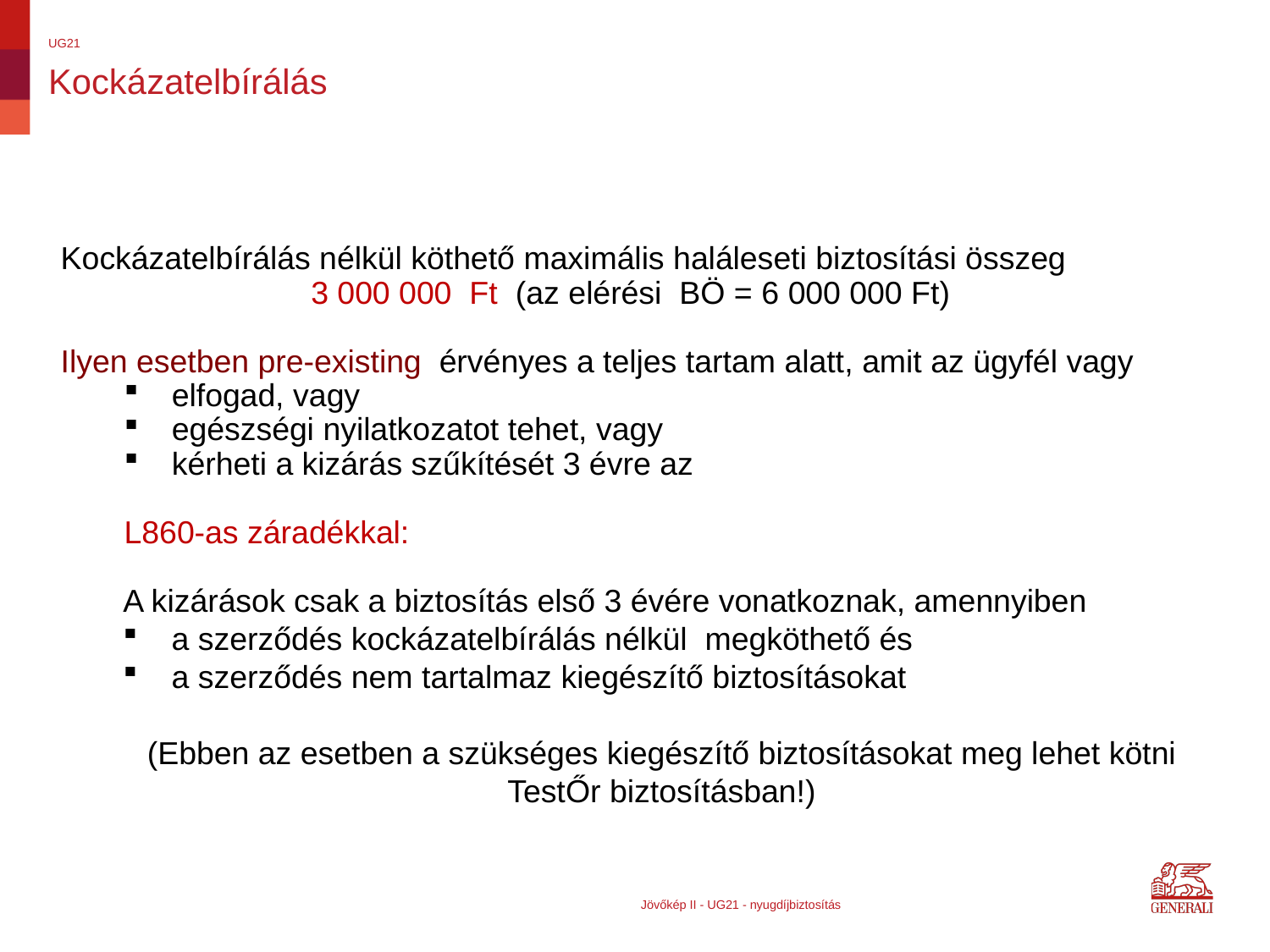

UG21
# Kockázatelbírálás

Kockázatelbírálás nélkül köthető maximális haláleseti biztosítási összeg
3 000 000  Ft  (az elérési  BÖ = 6 000 000 Ft)

Ilyen esetben pre-existing  érvényes a teljes tartam alatt, amit az ügyfél vagy
elfogad, vagy
egészségi nyilatkozatot tehet, vagy
kérheti a kizárás szűkítését 3 évre az

L860-as záradékkal:

A kizárások csak a biztosítás első 3 évére vonatkoznak, amennyiben
 a szerződés kockázatelbírálás nélkül  megköthető és
 a szerződés nem tartalmaz kiegészítő biztosításokat

(Ebben az esetben a szükséges kiegészítő biztosításokat meg lehet kötni TestŐr biztosításban!)

Jövőkép II - UG21 - nyugdíjbiztosítás